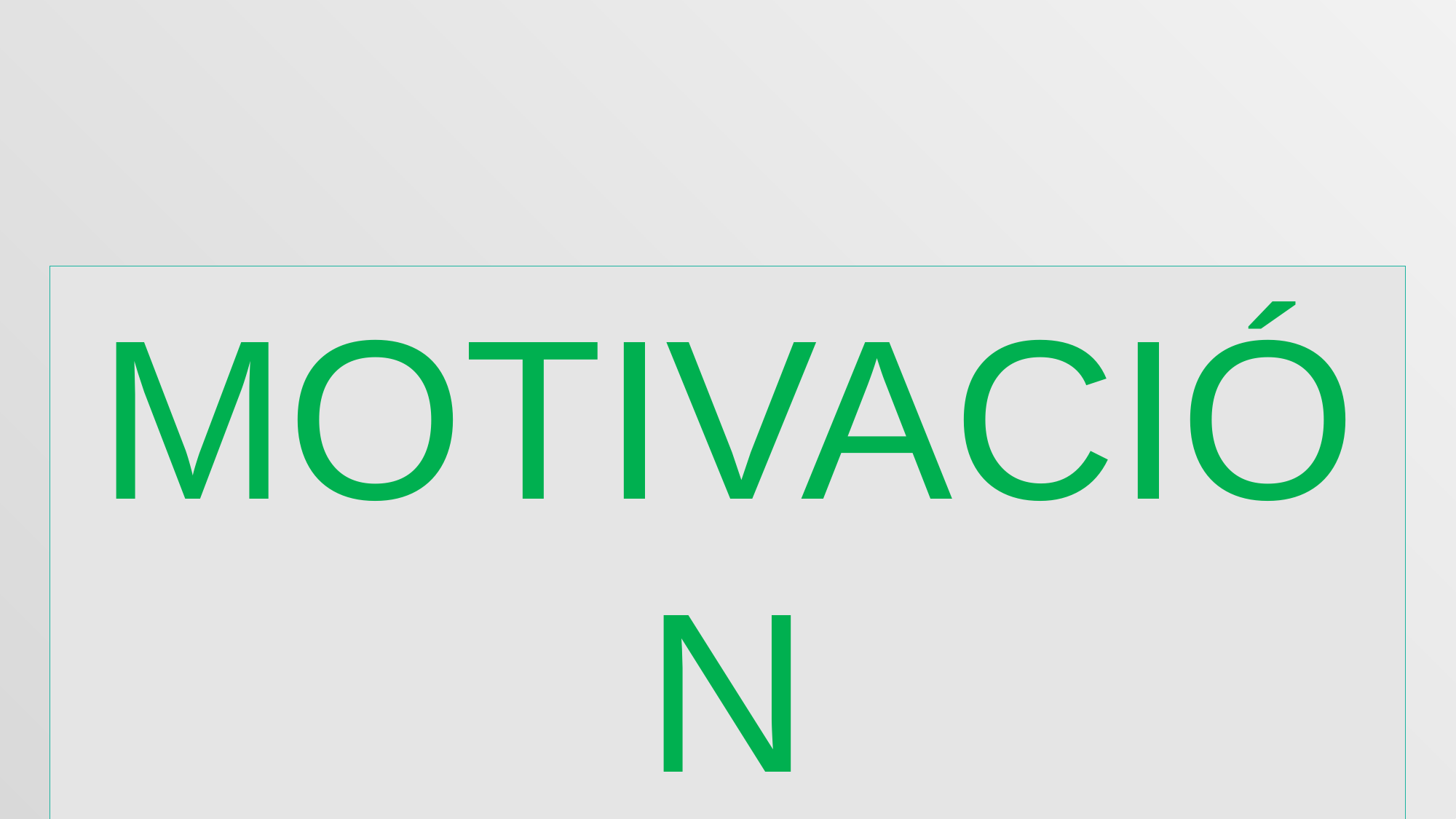

#

MOTIVACIÓN
La Palabra Crece- Discípulo #6